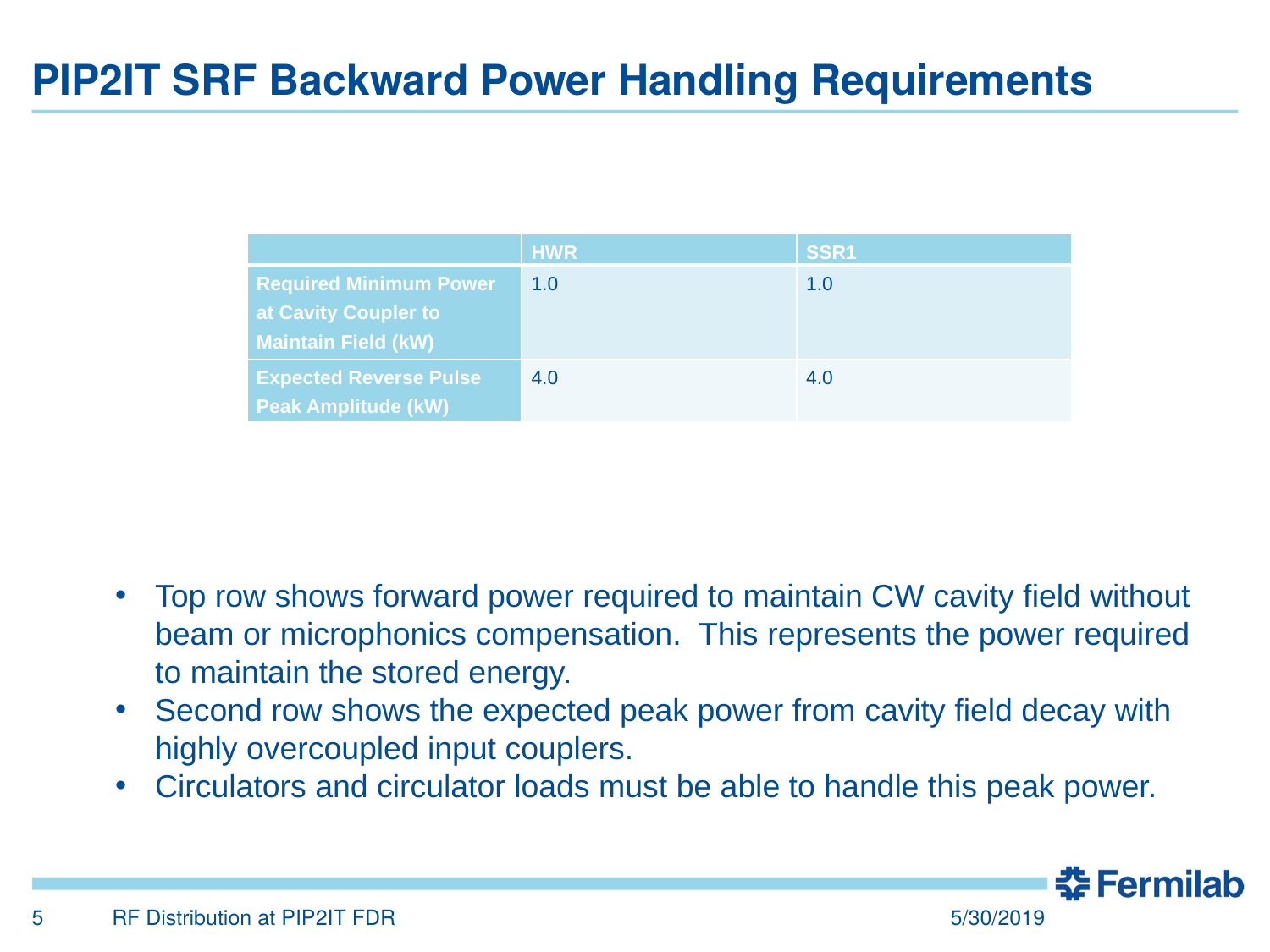

# PIP2IT SRF Backward Power Handling Requirements
|  | HWR | SSR1 |
| --- | --- | --- |
| Required Minimum Power at Cavity Coupler to Maintain Field (kW) | 1.0 | 1.0 |
| Expected Reverse Pulse Peak Amplitude (kW) | 4.0 | 4.0 |
Top row shows forward power required to maintain CW cavity field without beam or microphonics compensation.  This represents the power required to maintain the stored energy.
Second row shows the expected peak power from cavity field decay with highly overcoupled input couplers.
Circulators and circulator loads must be able to handle this peak power.
5
RF Distribution at PIP2IT FDR
5/30/2019